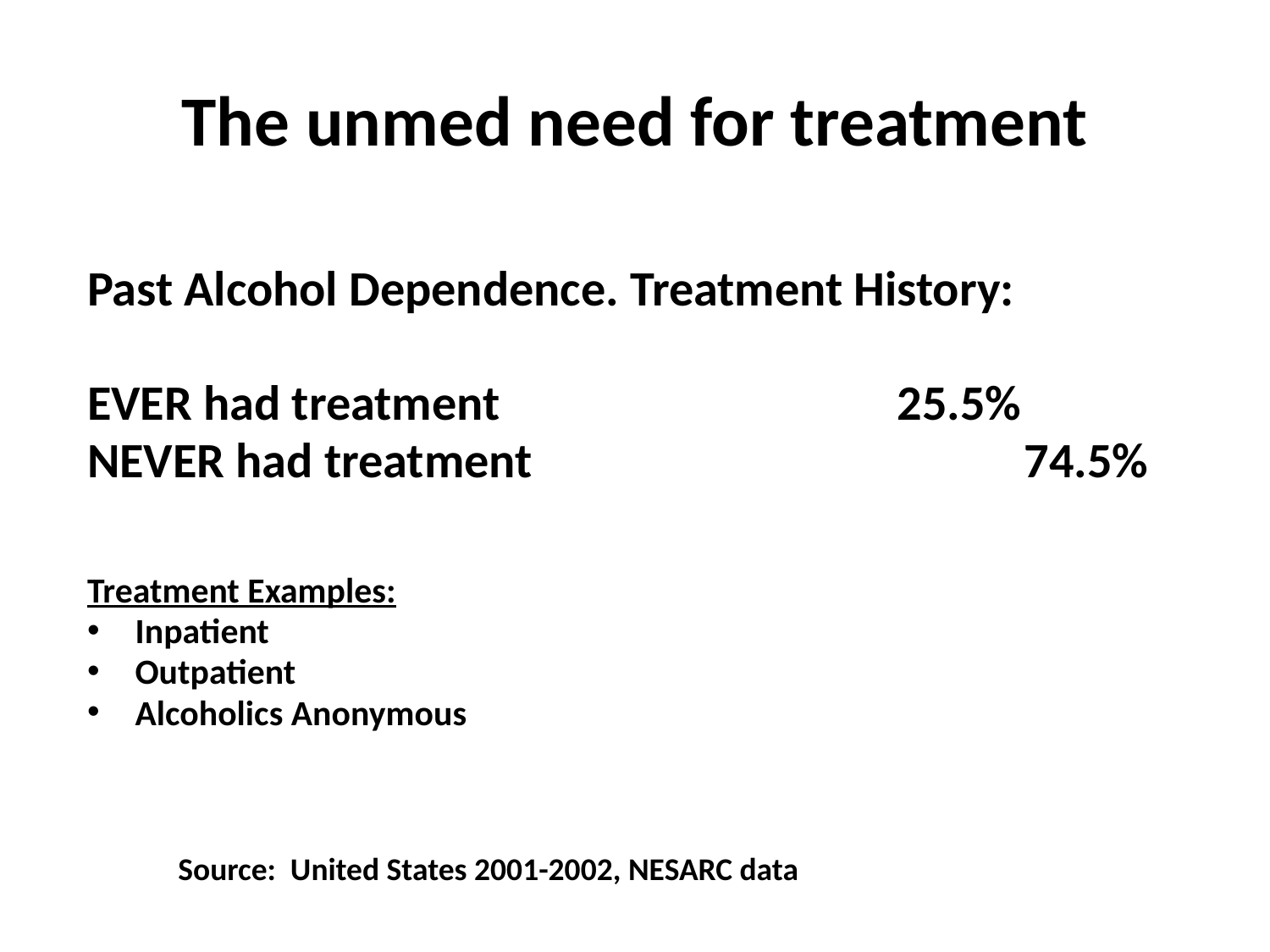

# The unmed need for treatment

Past Alcohol Dependence. Treatment History:

EVER had treatment				25.5%
NEVER had treatment				74.5%

Treatment Examples:
Inpatient
Outpatient
Alcoholics Anonymous

Source:  United States 2001-2002, NESARC data